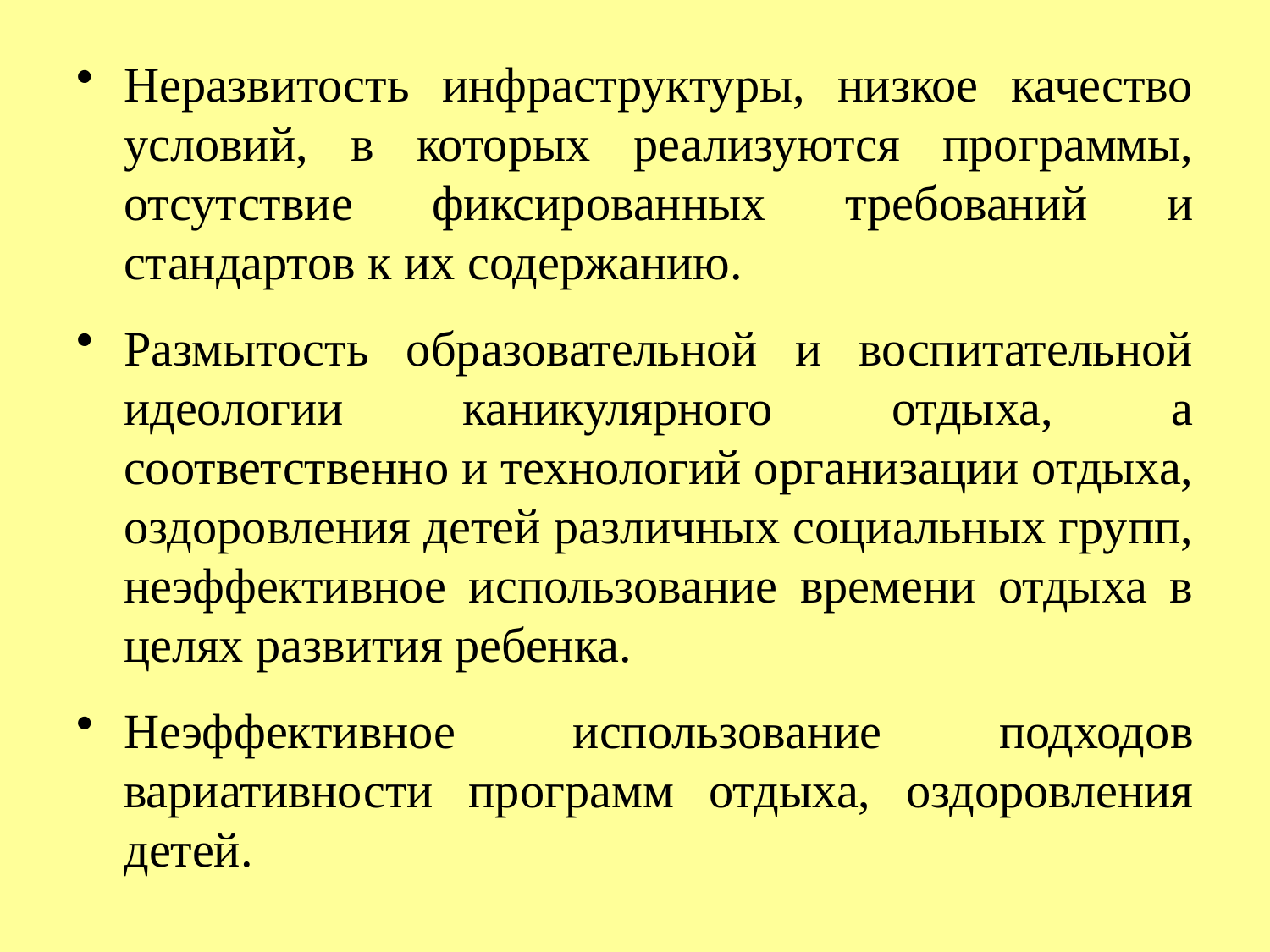

Неразвитость инфраструктуры, низкое качество условий, в которых реализуются программы, отсутствие фиксированных требований и стандартов к их содержанию.

Размытость образовательной и воспитательной идеологии каникулярного отдыха, а соответственно и технологий организации отдыха, оздоровления детей различных социальных групп, неэффективное использование времени отдыха в целях развития ребенка.

Неэффективное использование подходов вариативности программ отдыха, оздоровления детей.